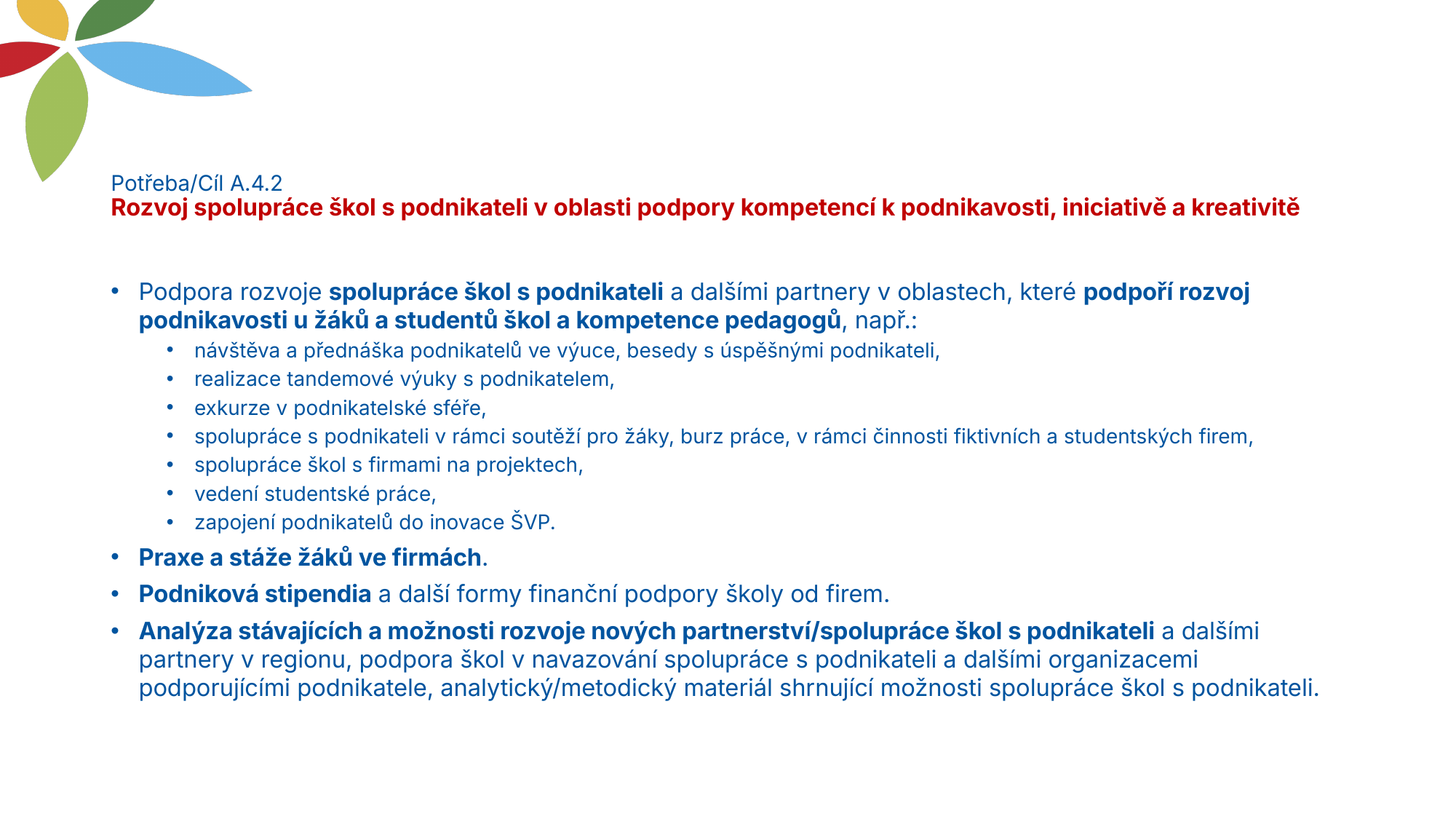

# Potřeba/Cíl A.4.2 Rozvoj spolupráce škol s podnikateli v oblasti podpory kompetencí k podnikavosti, iniciativě a kreativitě
Podpora rozvoje spolupráce škol s podnikateli a dalšími partnery v oblastech, které podpoří rozvoj podnikavosti u žáků a studentů škol a kompetence pedagogů, např.:
návštěva a přednáška podnikatelů ve výuce, besedy s úspěšnými podnikateli,
realizace tandemové výuky s podnikatelem,
exkurze v podnikatelské sféře,
spolupráce s podnikateli v rámci soutěží pro žáky, burz práce, v rámci činnosti fiktivních a studentských firem,
spolupráce škol s firmami na projektech,
vedení studentské práce,
zapojení podnikatelů do inovace ŠVP.
Praxe a stáže žáků ve firmách.
Podniková stipendia a další formy finanční podpory školy od firem.
Analýza stávajících a možnosti rozvoje nových partnerství/spolupráce škol s podnikateli a dalšími partnery v regionu, podpora škol v navazování spolupráce s podnikateli a dalšími organizacemi podporujícími podnikatele, analytický/metodický materiál shrnující možnosti spolupráce škol s podnikateli.